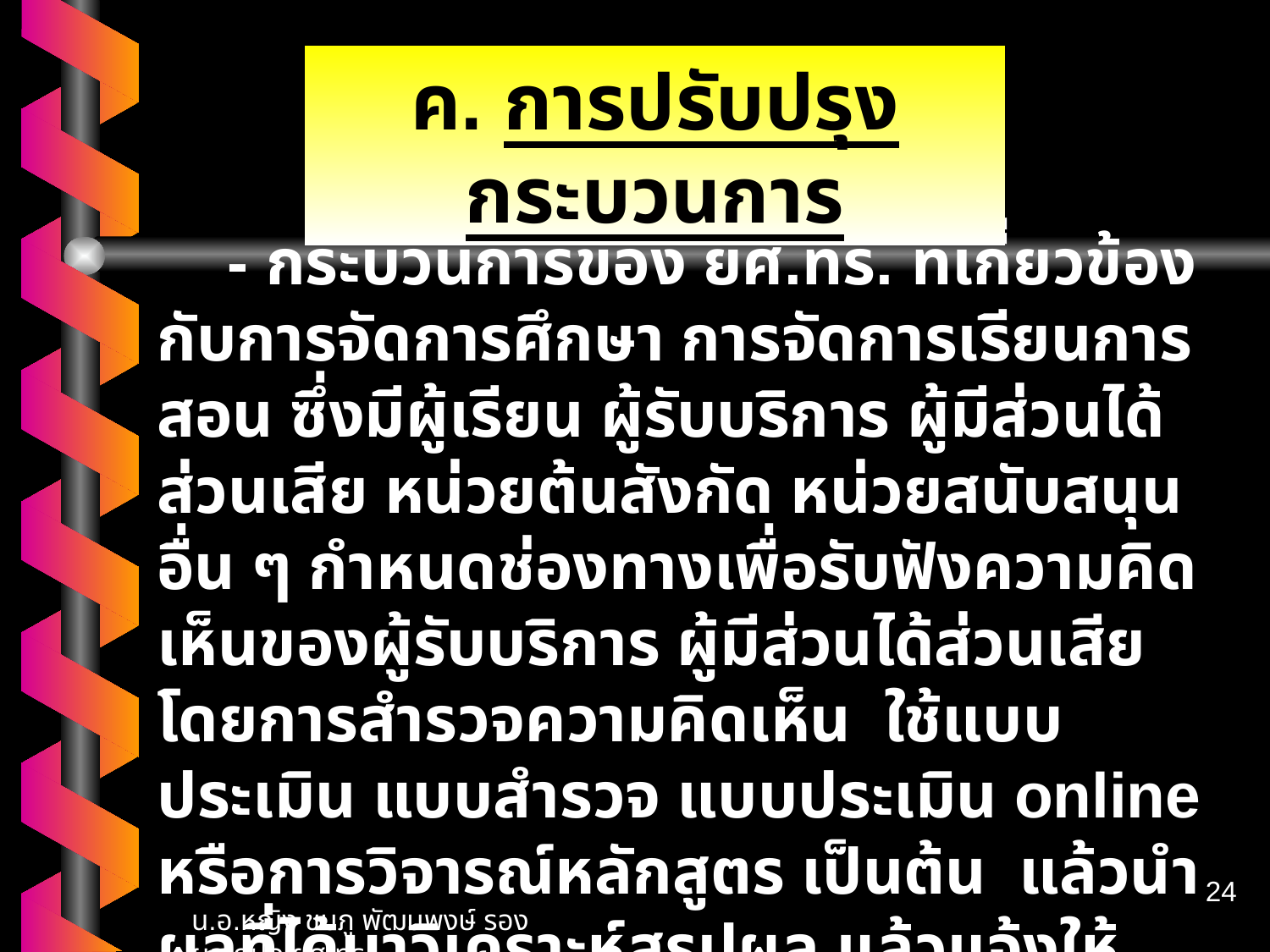

ค. การปรับปรุงกระบวนการ
    - กระบวนการของ ยศ.ทร. ที่เกี่ยวข้องกับการจัดการศึกษา การจัดการเรียนการสอน ซึ่งมีผู้เรียน ผู้รับบริการ ผู้มีส่วนได้ส่วนเสีย หน่วยต้นสังกัด หน่วยสนับสนุนอื่น ๆ กำหนดช่องทางเพื่อรับฟังความคิดเห็นของผู้รับบริการ ผู้มีส่วนได้ส่วนเสีย โดยการสำรวจความคิดเห็น  ใช้แบบประเมิน แบบสำรวจ แบบประเมิน online  หรือการวิจารณ์หลักสูตร เป็นต้น  แล้วนำผลที่ได้มาวิเคราะห์สรุปผล แล้วแจ้งให้หน่วยที่เกี่ยวข้องไปใช้วางแผนปรับปรุงต่อไป
24
น.อ.หญิง ชมภู พัฒนพงษ์ รอง ผอ.กปภ.ยศ.ทร.